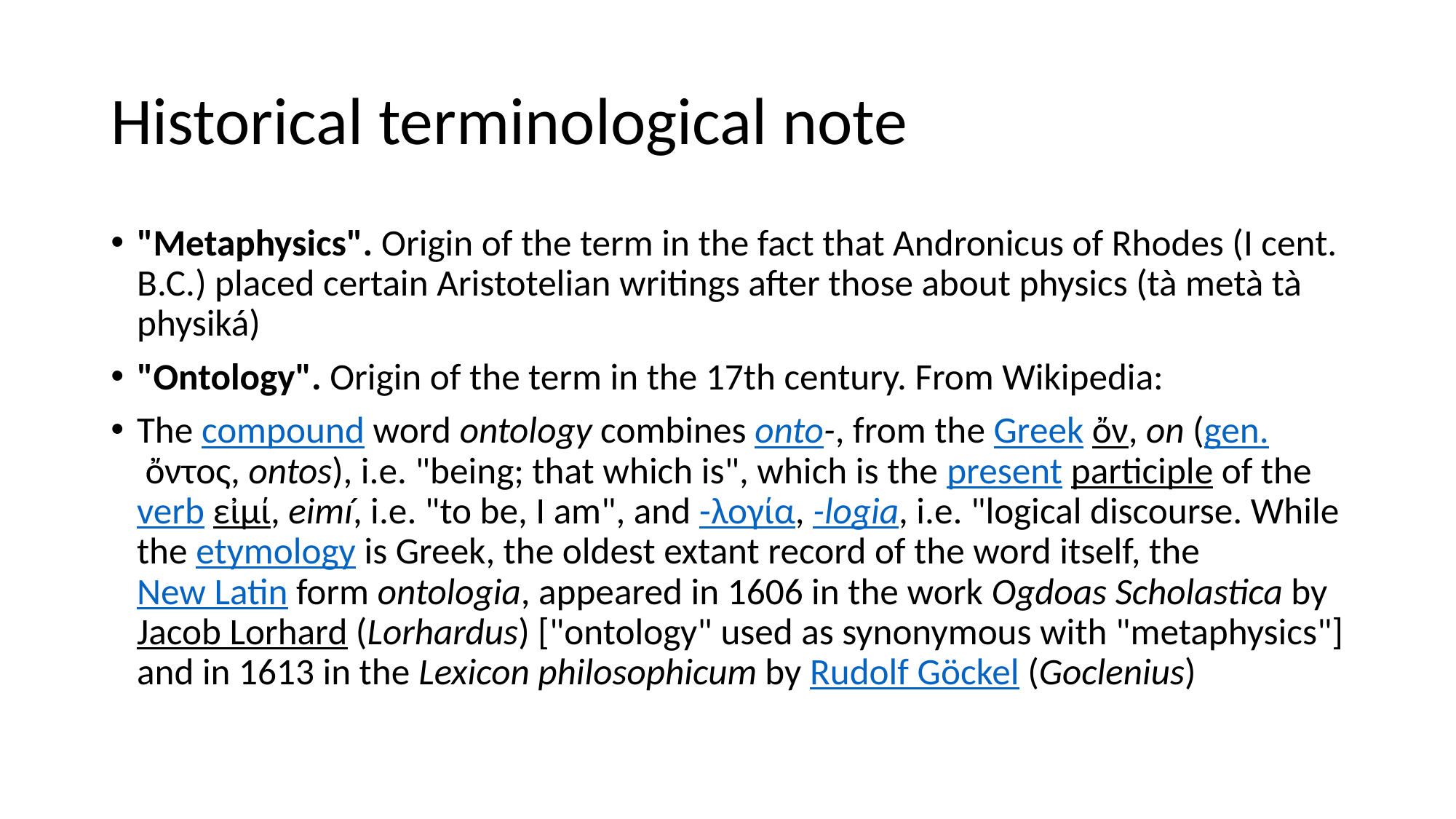

# Historical terminological note
"Metaphysics". Origin of the term in the fact that Andronicus of Rhodes (I cent. B.C.) placed certain Aristotelian writings after those about physics (tà metà tà physiká)
"Ontology". Origin of the term in the 17th century. From Wikipedia:
The compound word ontology combines onto-, from the Greek ὄν, on (gen. ὄντος, ontos), i.e. "being; that which is", which is the present participle of the verb εἰμί, eimí, i.e. "to be, I am", and -λογία, -logia, i.e. "logical discourse. While the etymology is Greek, the oldest extant record of the word itself, the New Latin form ontologia, appeared in 1606 in the work Ogdoas Scholastica by Jacob Lorhard (Lorhardus) ["ontology" used as synonymous with "metaphysics"] and in 1613 in the Lexicon philosophicum by Rudolf Göckel (Goclenius)